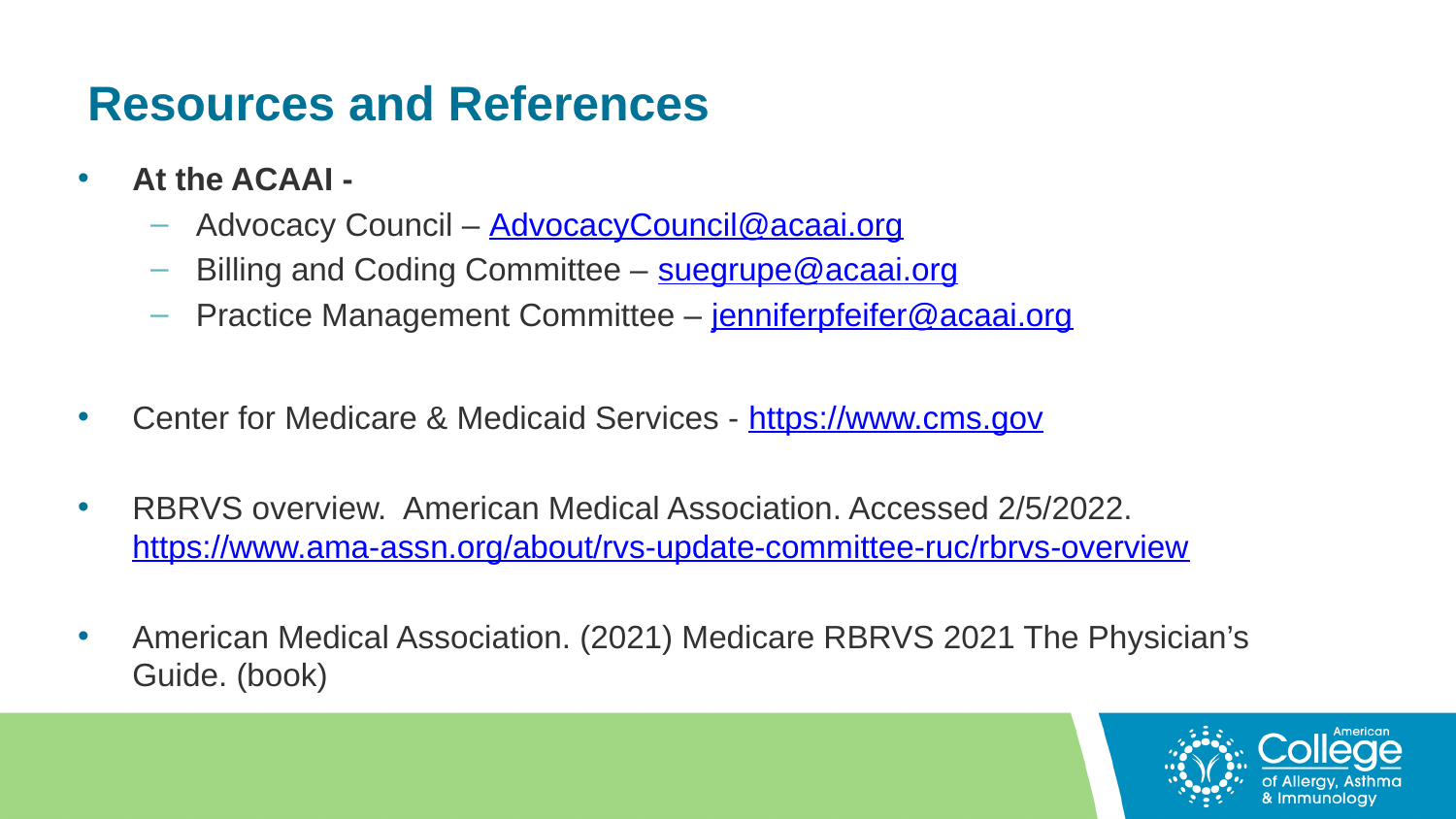

# Resources and References
At the ACAAI -
Advocacy Council – AdvocacyCouncil@acaai.org
Billing and Coding Committee – suegrupe@acaai.org
Practice Management Committee – jenniferpfeifer@acaai.org

Center for Medicare & Medicaid Services - https://www.cms.gov

RBRVS overview.  American Medical Association. Accessed 2/5/2022. https://www.ama-assn.org/about/rvs-update-committee-ruc/rbrvs-overview

American Medical Association. (2021) Medicare RBRVS 2021 The Physician’s Guide. (book)